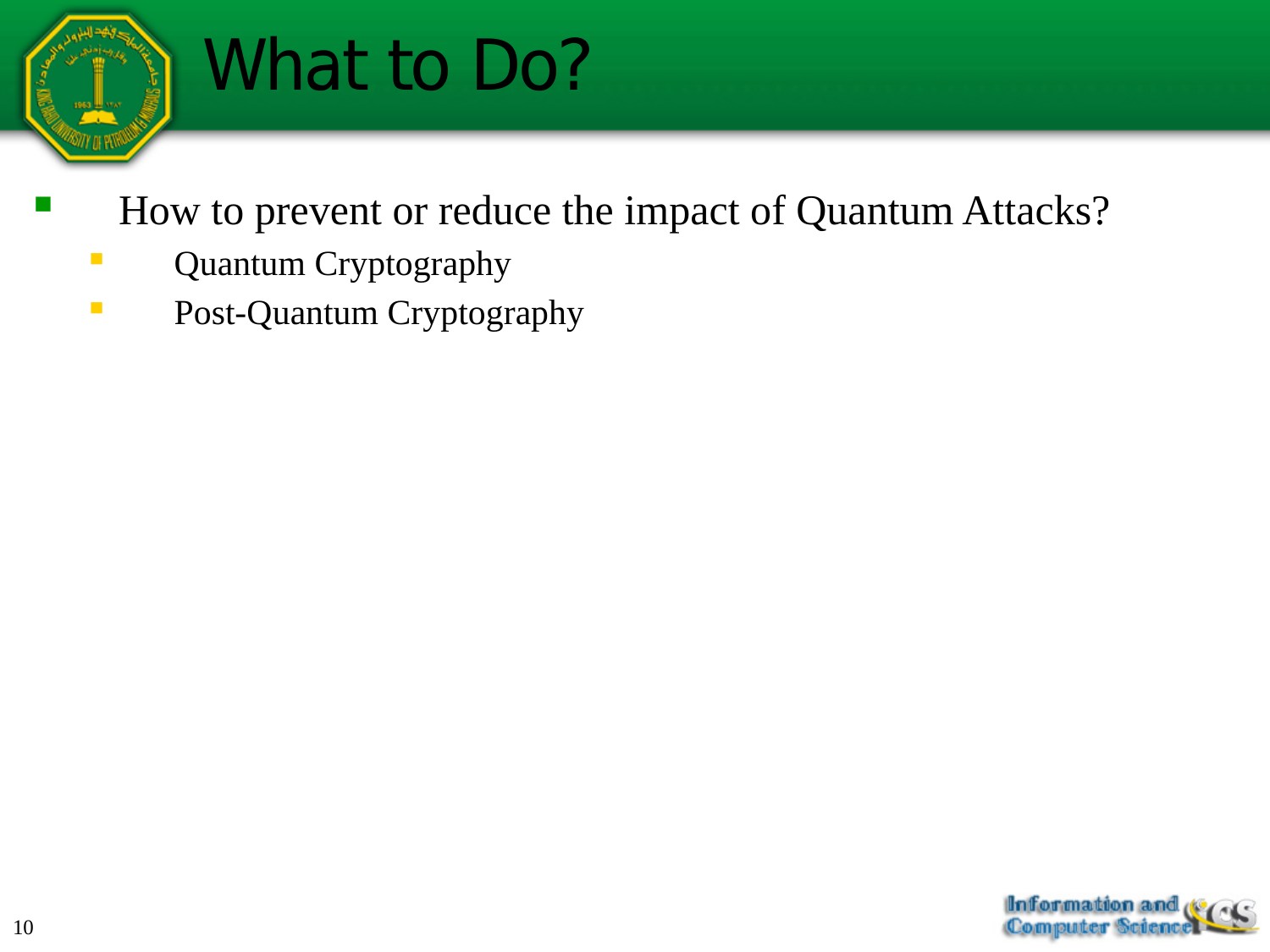

# What to Do?
How to prevent or reduce the impact of Quantum Attacks?
Quantum Cryptography
Post-Quantum Cryptography

10